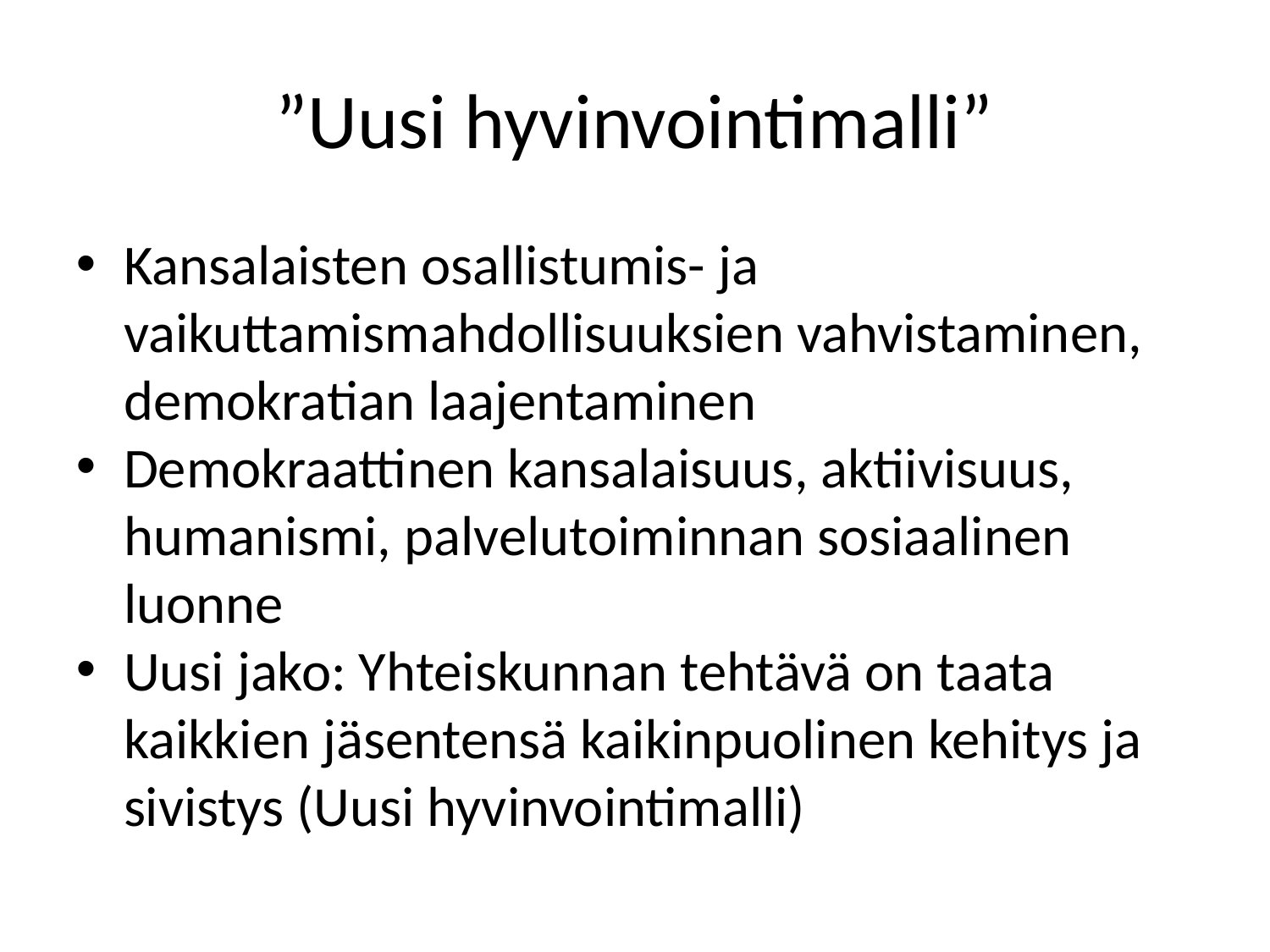

”Uusi hyvinvointimalli”
Kansalaisten osallistumis- ja vaikuttamismahdollisuuksien vahvistaminen, demokratian laajentaminen
Demokraattinen kansalaisuus, aktiivisuus, humanismi, palvelutoiminnan sosiaalinen luonne
Uusi jako: Yhteiskunnan tehtävä on taata kaikkien jäsentensä kaikinpuolinen kehitys ja sivistys (Uusi hyvinvointimalli)